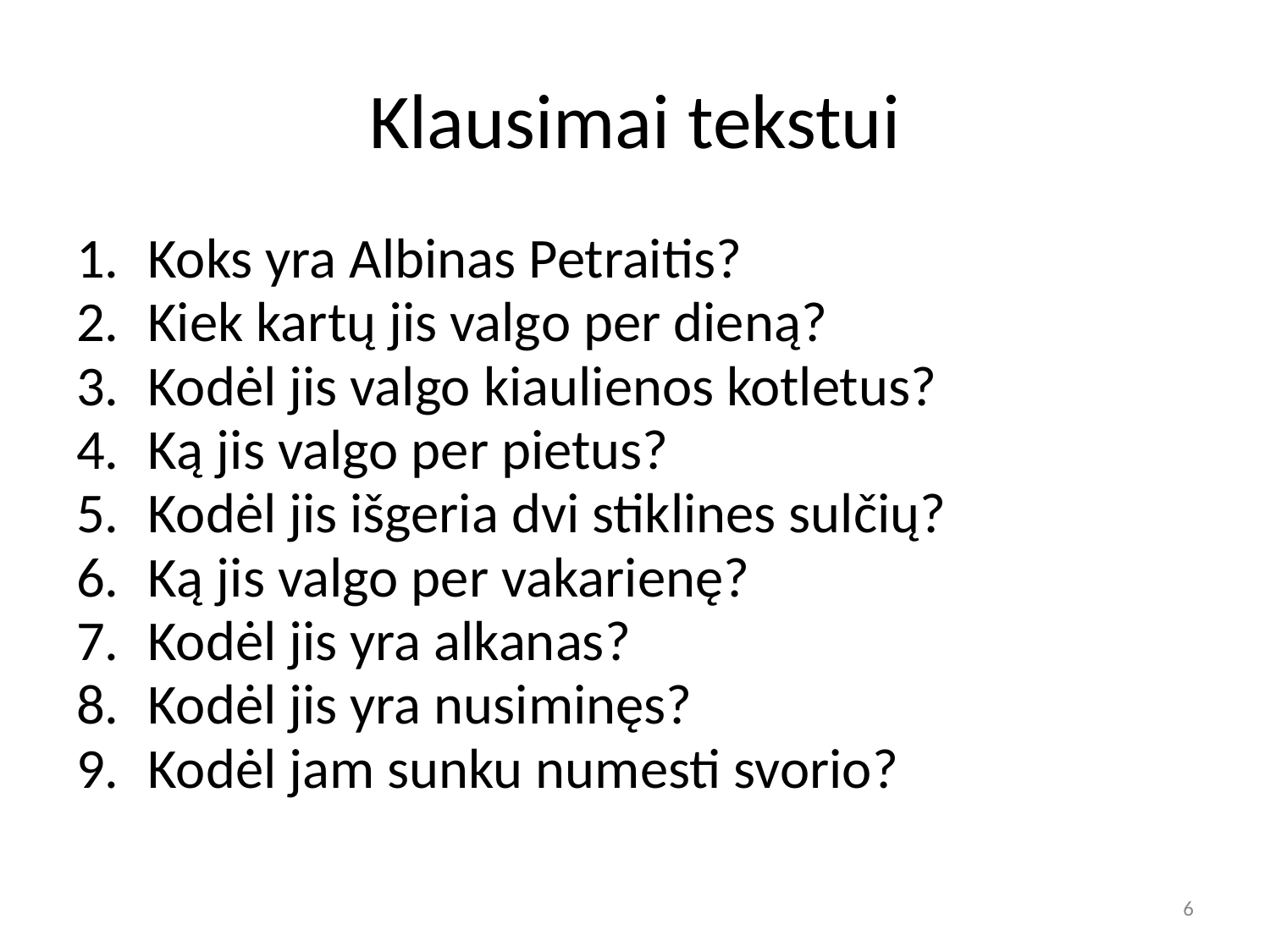

# Klausimai tekstui
Koks yra Albinas Petraitis?
Kiek kartų jis valgo per dieną?
Kodėl jis valgo kiaulienos kotletus?
Ką jis valgo per pietus?
Kodėl jis išgeria dvi stiklines sulčių?
Ką jis valgo per vakarienę?
Kodėl jis yra alkanas?
Kodėl jis yra nusiminęs?
Kodėl jam sunku numesti svorio?

6